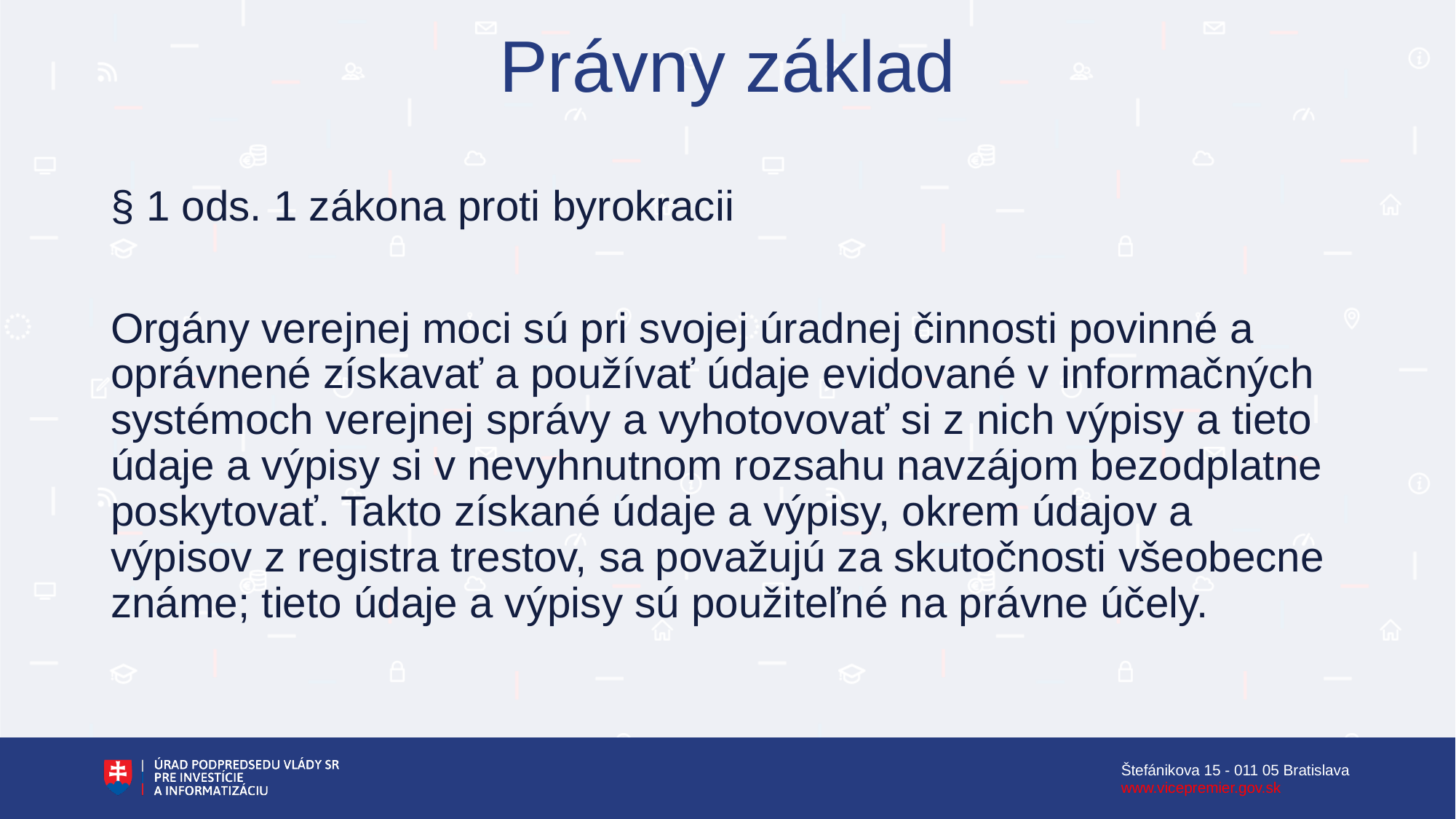

Právny základ

§ 1 ods. 1 zákona proti byrokracii

Orgány verejnej moci sú pri svojej úradnej činnosti povinné a oprávnené získavať a používať údaje evidované v informačných systémoch verejnej správy a vyhotovovať si z nich výpisy a tieto údaje a výpisy si v nevyhnutnom rozsahu navzájom bezodplatne poskytovať. Takto získané údaje a výpisy, okrem údajov a výpisov z registra trestov, sa považujú za skutočnosti všeobecne známe; tieto údaje a výpisy sú použiteľné na právne účely.